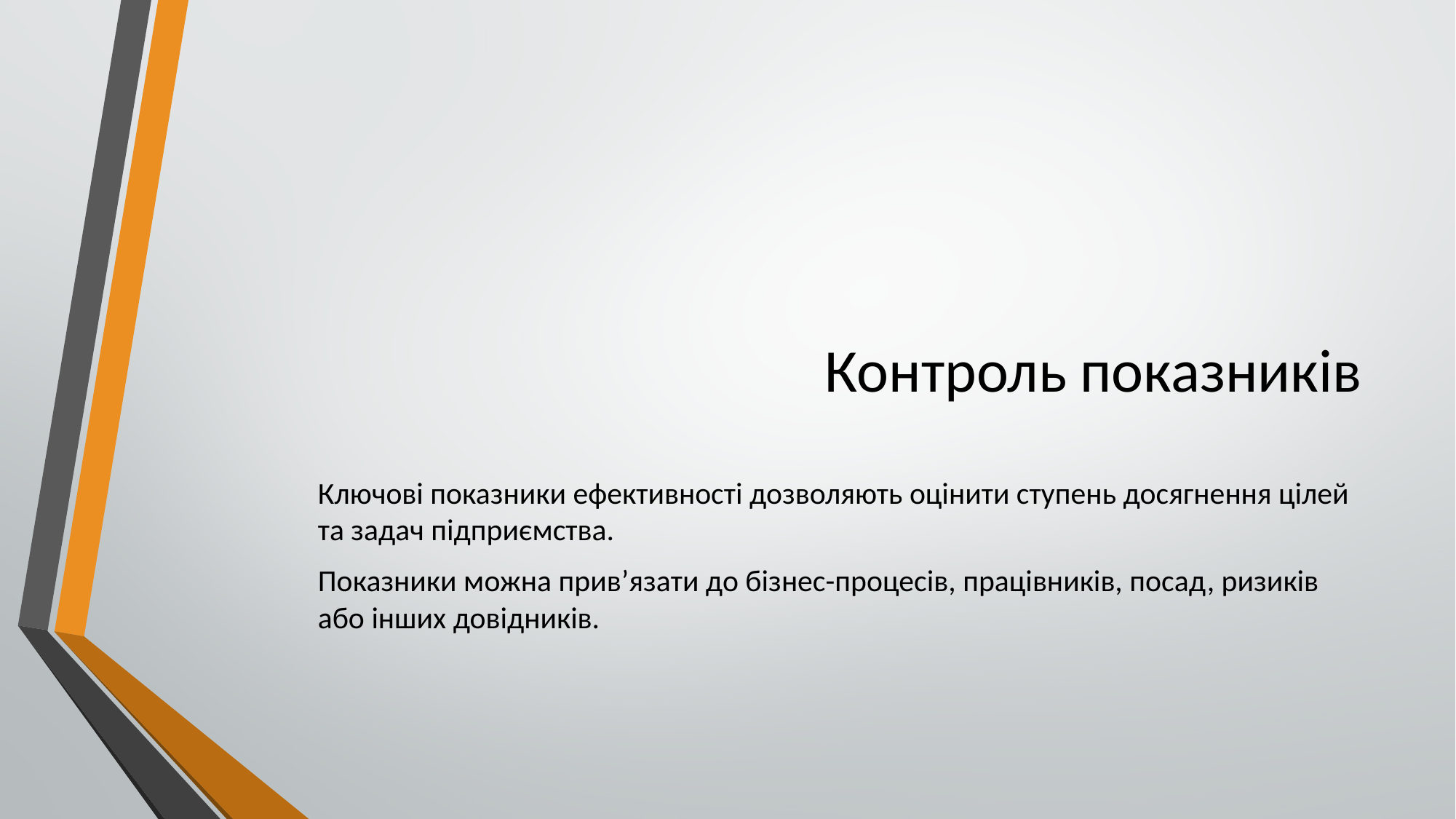

# Контроль показників

Ключові показники ефективності дозволяють оцінити ступень досягнення цілей та задач підприємства.
Показники можна прив’язати до бізнес-процесів, працівників, посад, ризиків або інших довідників.